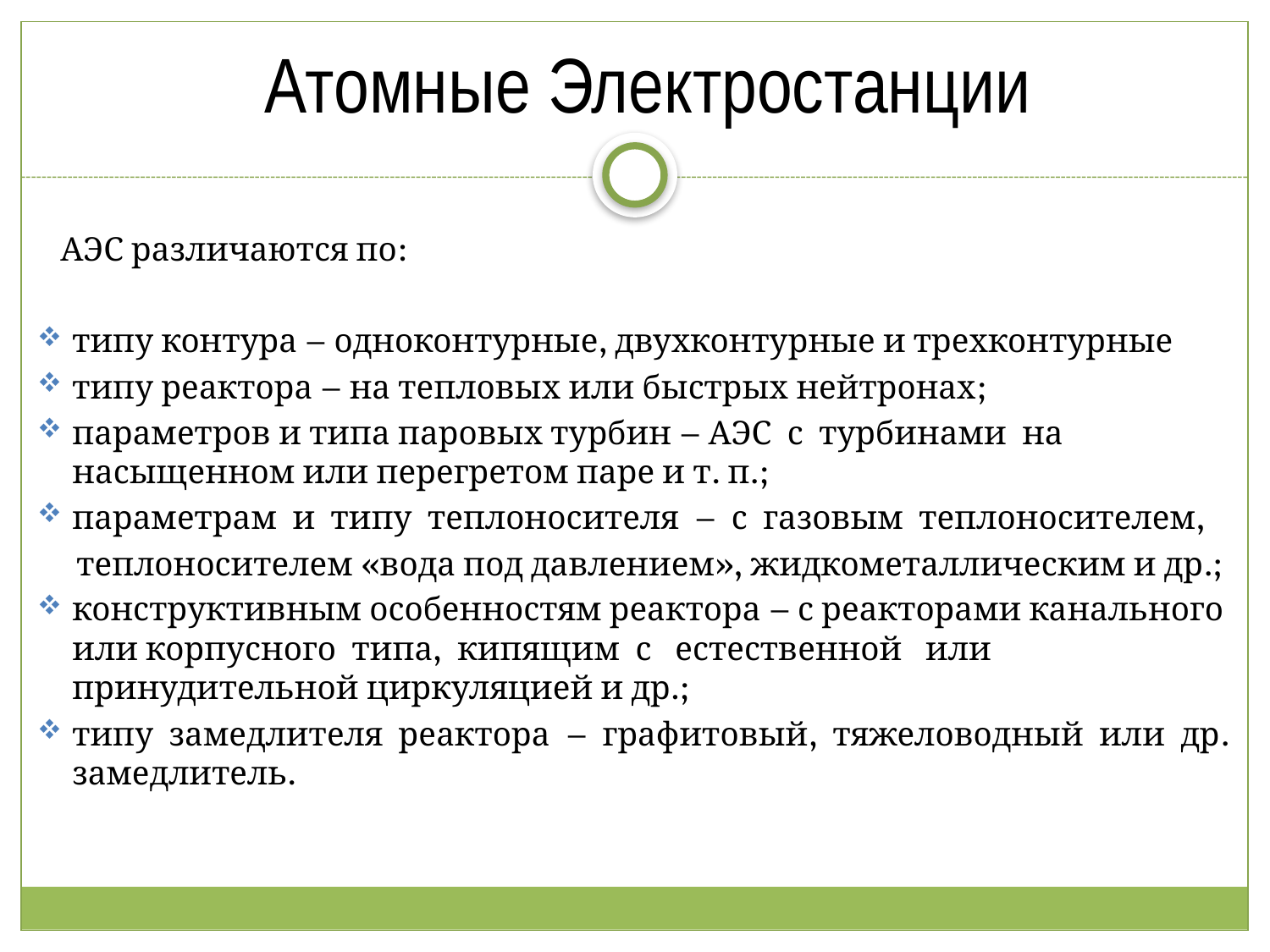

# Атомные Электростанции
   АЭС различаются по:

типу контура – одноконтурные, двухконтурные и трехконтурные
типу реактора – на тепловых или быстрых нейтронах;
параметров и типа паровых турбин – АЭС  с  турбинами  на насыщенном или перегретом паре и т. п.;
параметрам  и  типу  теплоносителя  –  с  газовым  теплоносителем,
     теплоносителем «вода под давлением», жидкометаллическим и др.;
конструктивным особенностям реактора – с реакторами канального или корпусного  типа,  кипящим  с   естественной   или принудительной циркуляцией и др.;
типу  замедлителя  реактора  –  графитовый,  тяжеловодный  или  др. замедлитель.